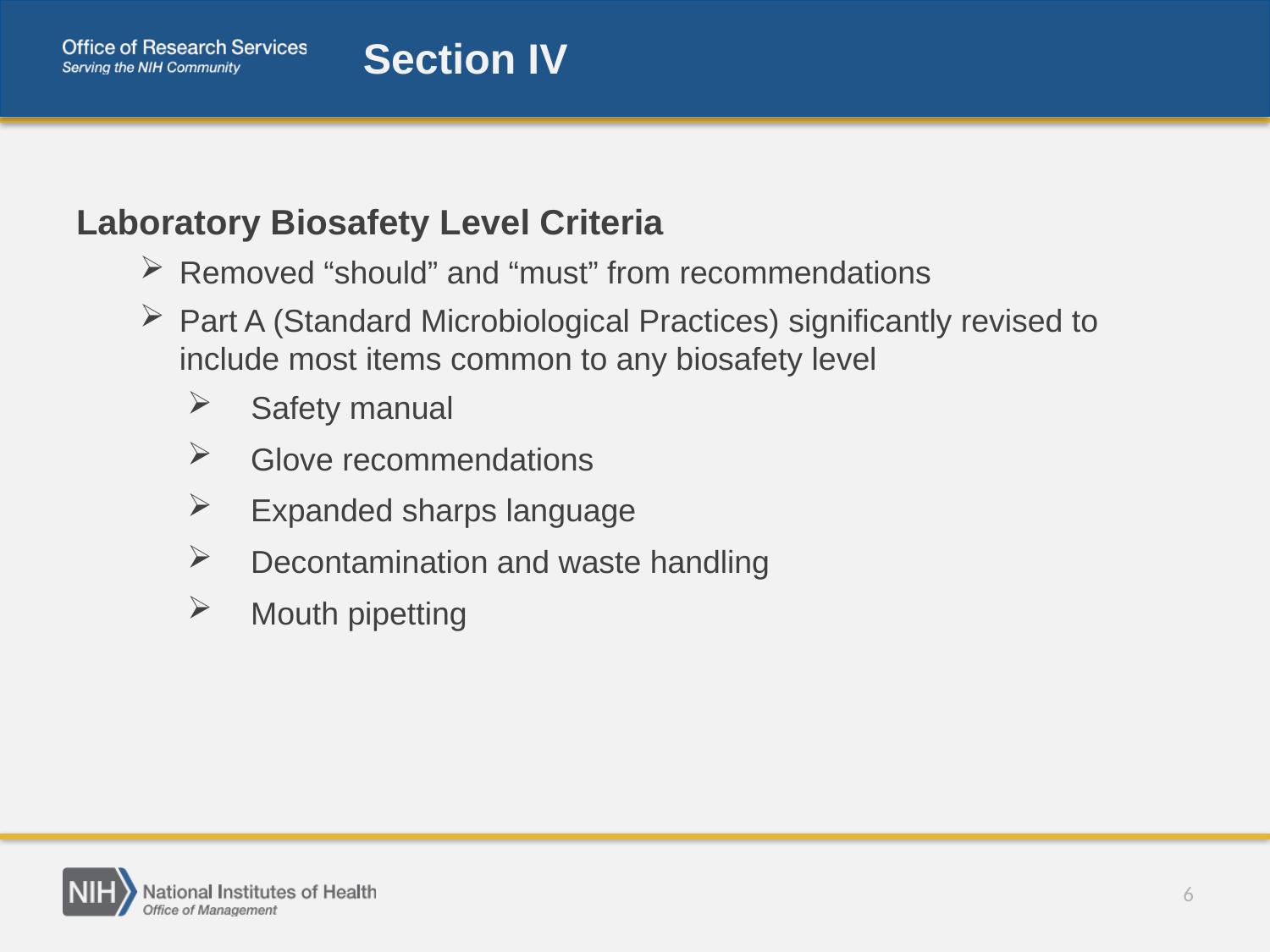

# Section IV
Laboratory Biosafety Level Criteria
Removed “should” and “must” from recommendations
Part A (Standard Microbiological Practices) significantly revised to include most items common to any biosafety level
Safety manual
Glove recommendations
Expanded sharps language
Decontamination and waste handling
Mouth pipetting

6